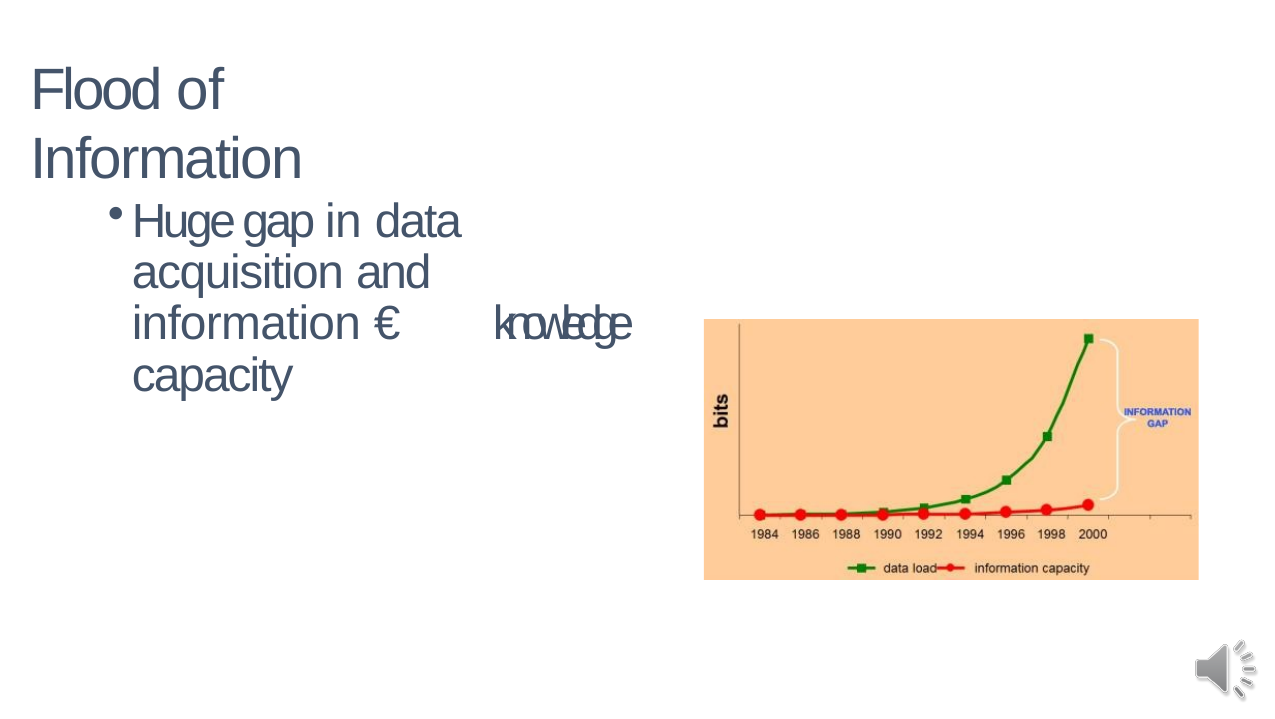

# Flood of Information
Huge gap in data  acquisition and  information € knowledge  capacity